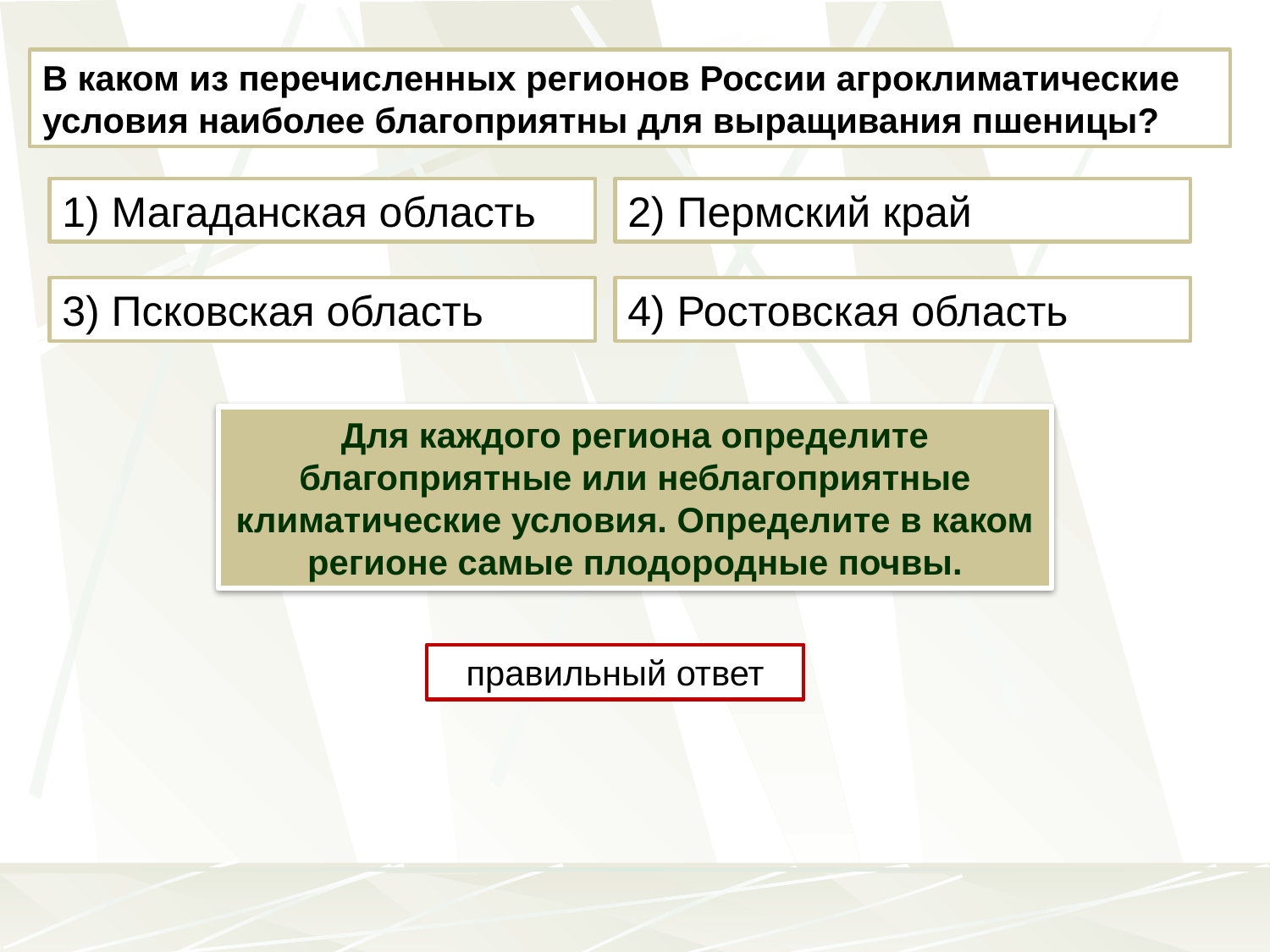

В каком из перечисленных регионов России агроклиматические условия наиболее благоприятны для выращивания пшеницы?
1) Магаданская область
2) Пермский край
3) Псковская область
4) Ростовская область
Для каждого региона определите благоприятные или неблагоприятные климатические условия. Определите в каком регионе самые плодородные почвы.
правильный ответ